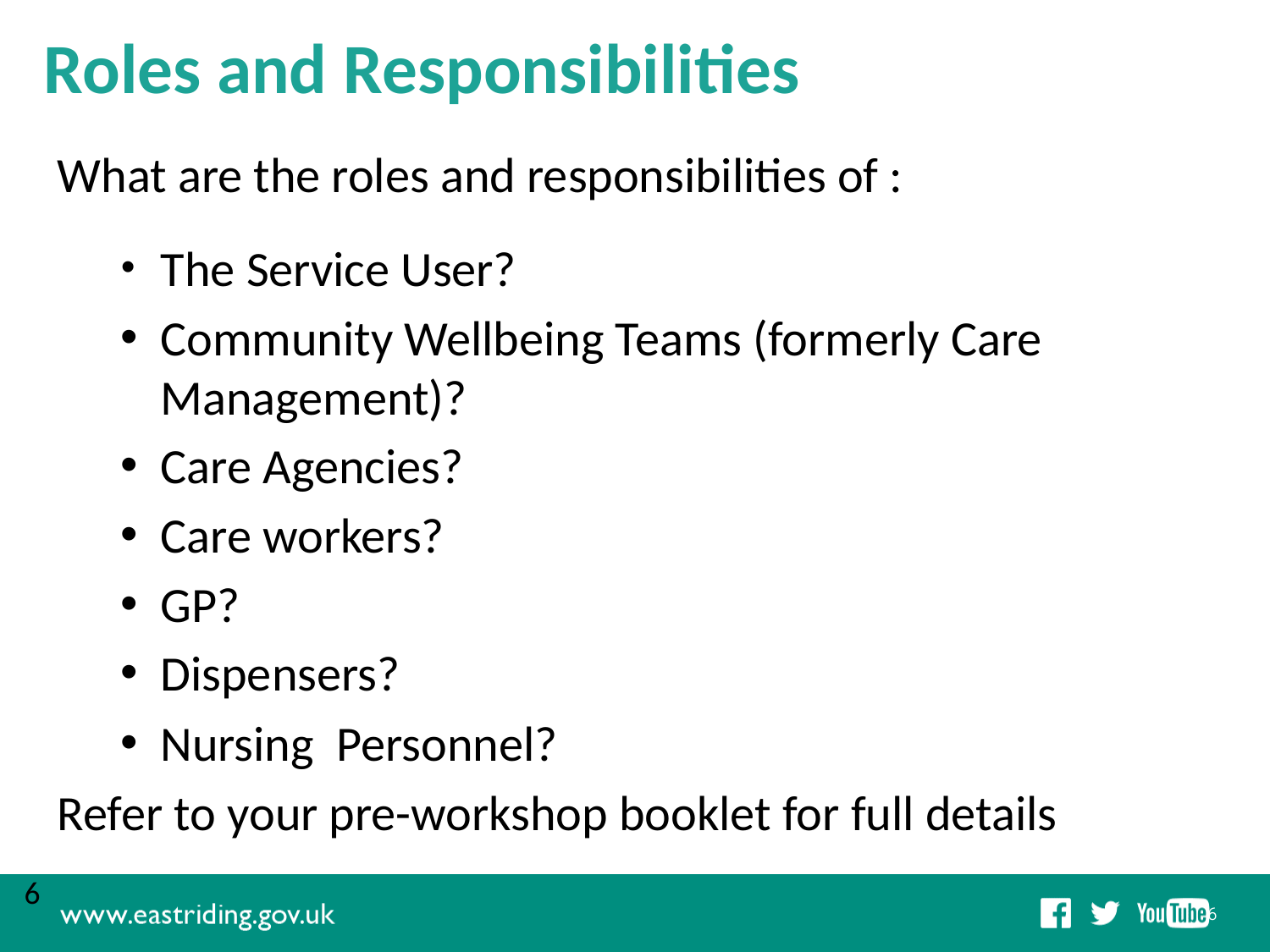

# Roles and Responsibilities
What are the roles and responsibilities of :

The Service User?
Community Wellbeing Teams (formerly Care Management)?
Care Agencies?
Care workers?
GP?
Dispensers?
Nursing  Personnel?
Refer to your pre-workshop booklet for full details

6